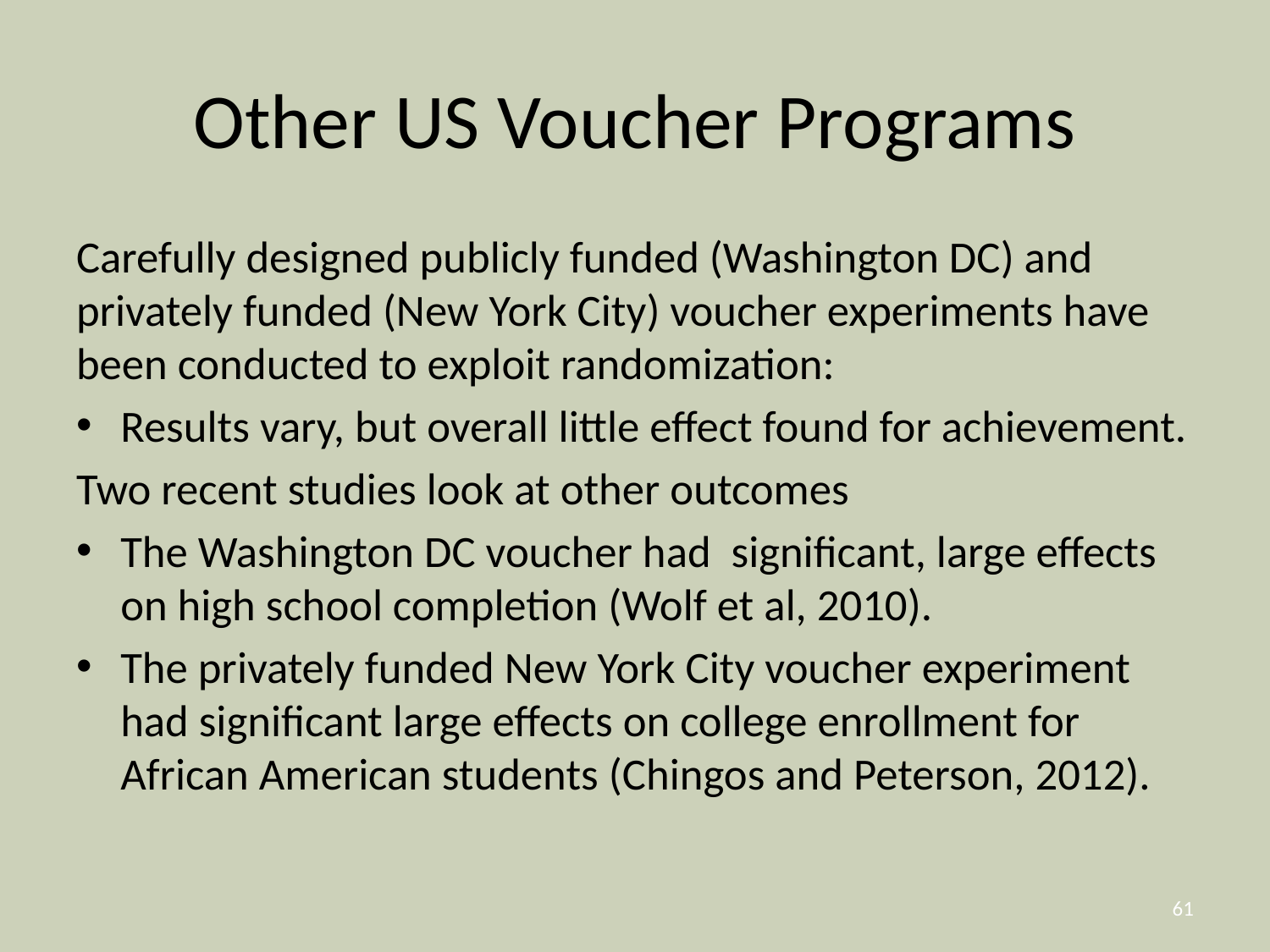

# Other US Voucher Programs
Carefully designed publicly funded (Washington DC) and privately funded (New York City) voucher experiments have been conducted to exploit randomization:
Results vary, but overall little effect found for achievement.
Two recent studies look at other outcomes
The Washington DC voucher had  significant, large effects on high school completion (Wolf et al, 2010).
The privately funded New York City voucher experiment had significant large effects on college enrollment for African American students (Chingos and Peterson, 2012).
61